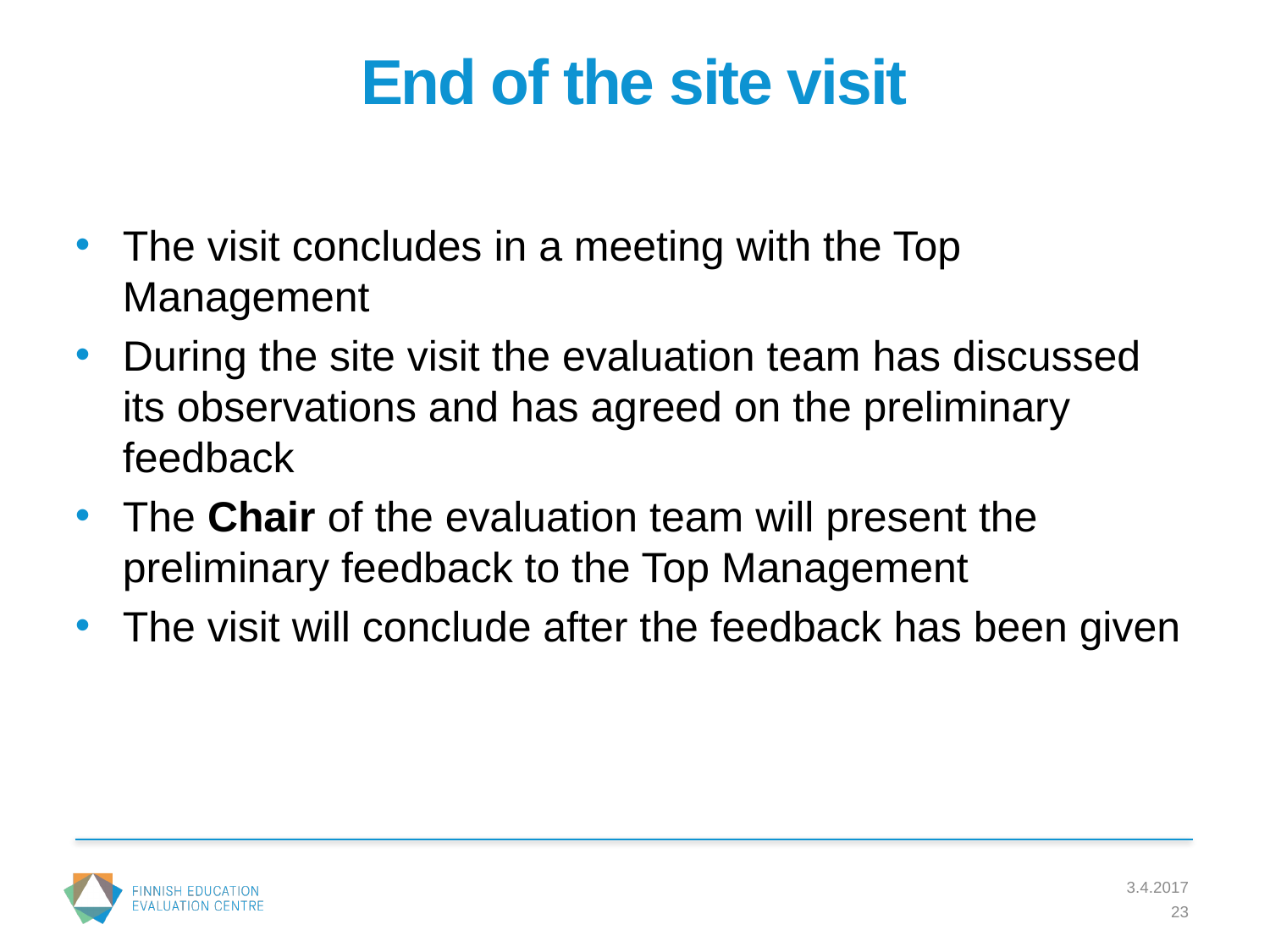

# End of the site visit
The visit concludes in a meeting with the Top Management
During the site visit the evaluation team has discussed its observations and has agreed on the preliminary feedback
The Chair of the evaluation team will present the preliminary feedback to the Top Management
The visit will conclude after the feedback has been given
3.4.2017
23